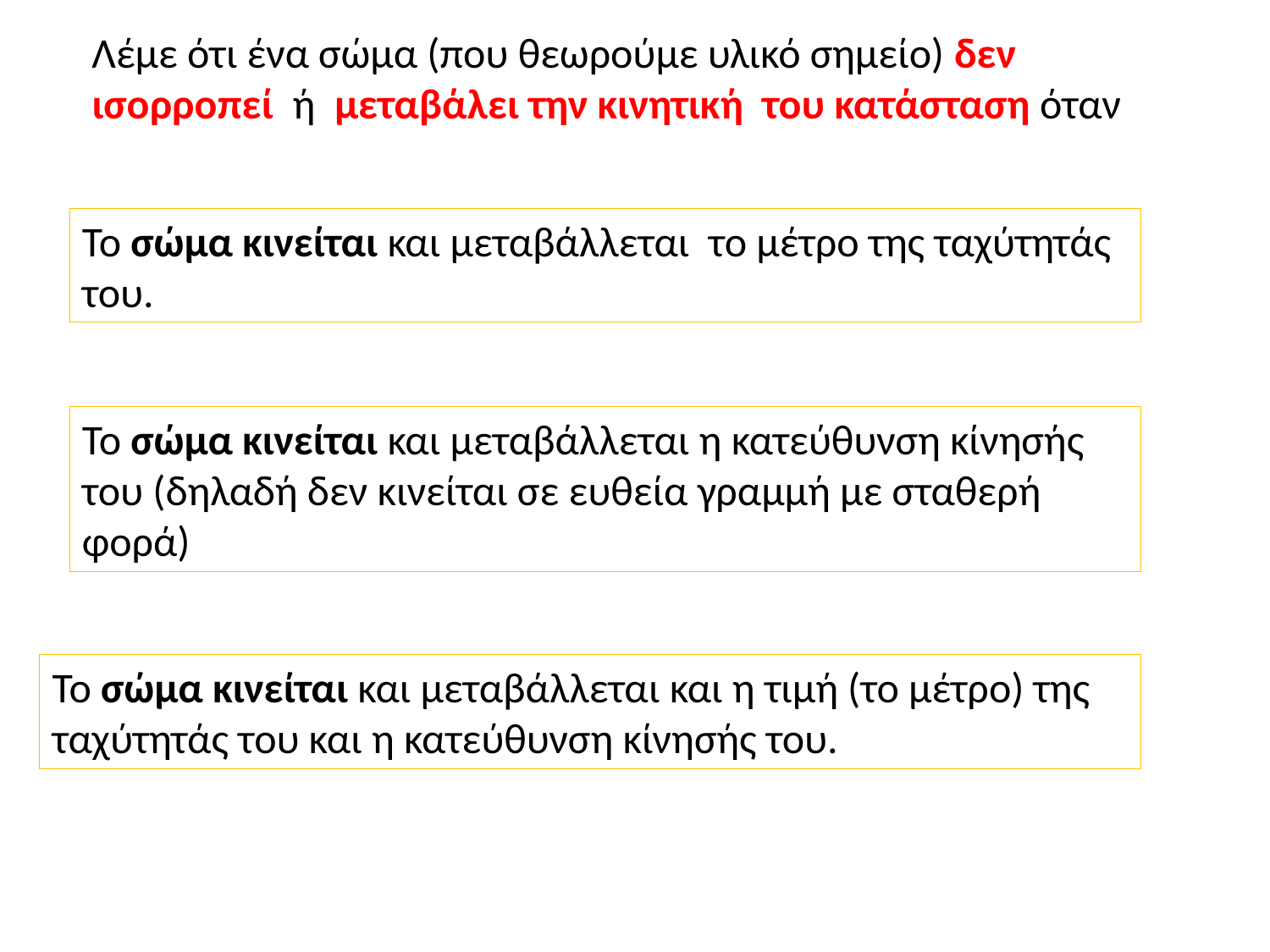

Λέμε ότι ένα σώμα (που θεωρούμε υλικό σημείο) δεν  ισορροπεί  ή  μεταβάλει την κινητική  του κατάσταση όταν
Το σώμα κινείται και μεταβάλλεται  το μέτρο της ταχύτητάς του.
Το σώμα κινείται και μεταβάλλεται η κατεύθυνση κίνησής του (δηλαδή δεν κινείται σε ευθεία γραμμή με σταθερή φορά)
Το σώμα κινείται και μεταβάλλεται και η τιμή (το μέτρο) της ταχύτητάς του και η κατεύθυνση κίνησής του.